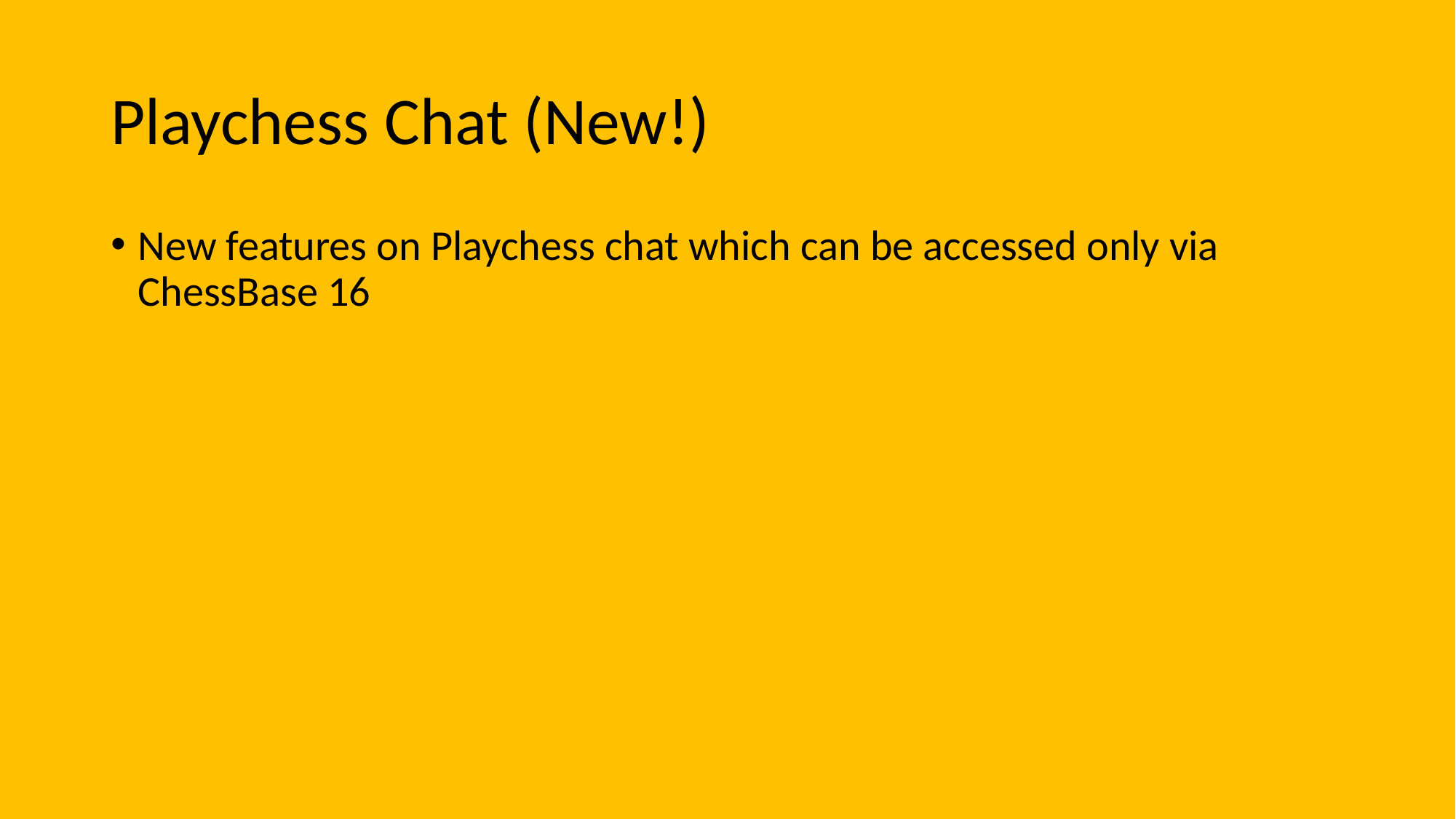

Playchess Chat (New!)
New features on Playchess chat which can be accessed only via ChessBase 16